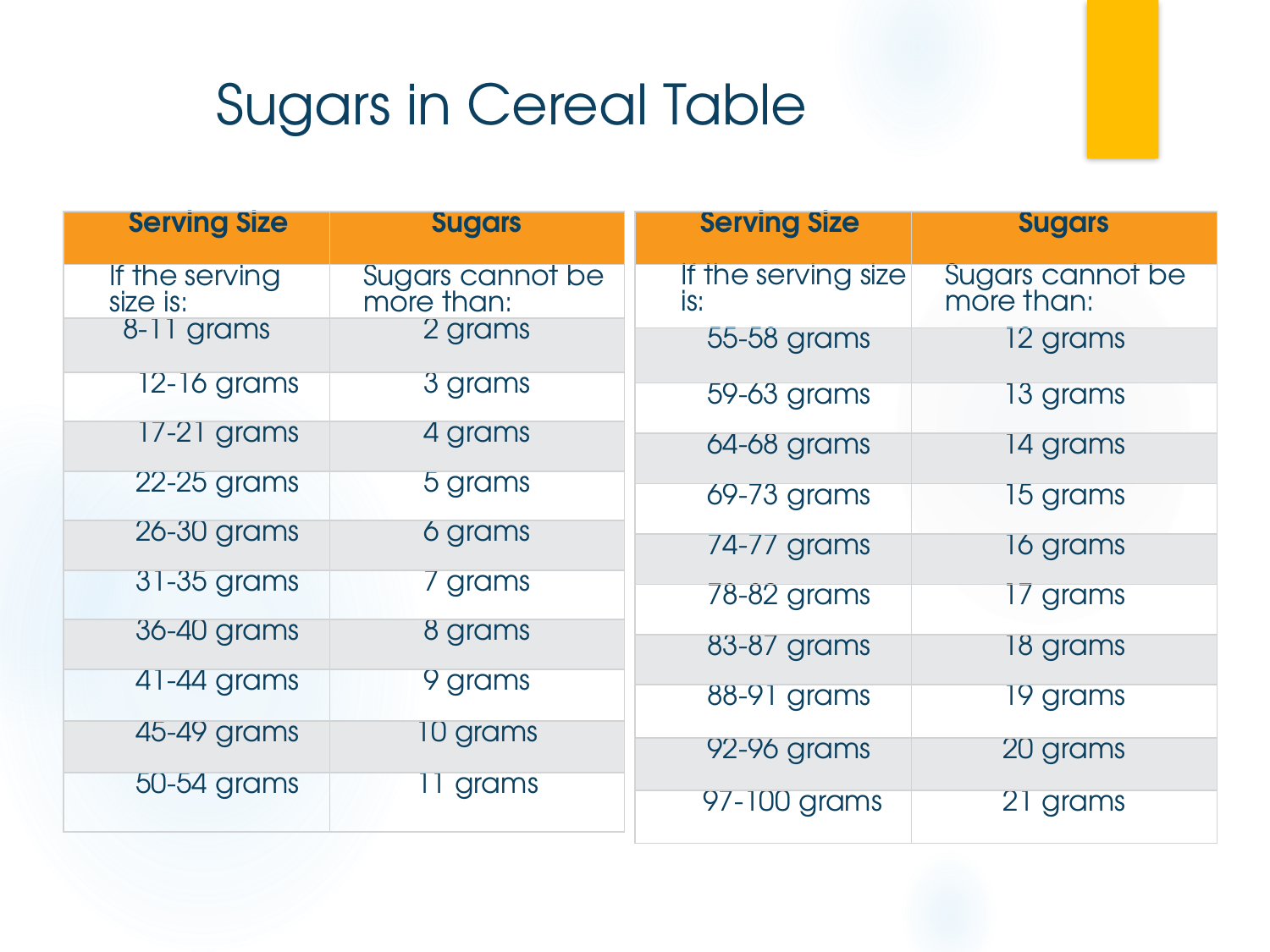

# Sugars in Cereal Table
| Serving Size | Sugars |
| --- | --- |
| If the serving size is: | Sugars cannot be more than: |
| 8-11 grams | 2 grams |
| 12-16 grams | 3 grams |
| 17-21 grams | 4 grams |
| 22-25 grams | 5 grams |
| 26-30 grams | 6 grams |
| 31-35 grams | 7 grams |
| 36-40 grams | 8 grams |
| 41-44 grams | 9 grams |
| 45-49 grams | 10 grams |
| 50-54 grams | 11 grams |
| Serving Size | Sugars |
| --- | --- |
| If the serving size is: | Sugars cannot be more than: |
| 55-58 grams | 12 grams |
| 59-63 grams | 13 grams |
| 64-68 grams | 14 grams |
| 69-73 grams | 15 grams |
| 74-77 grams | 16 grams |
| 78-82 grams | 17 grams |
| 83-87 grams | 18 grams |
| 88-91 grams | 19 grams |
| 92-96 grams | 20 grams |
| 97-100 grams | 21 grams |